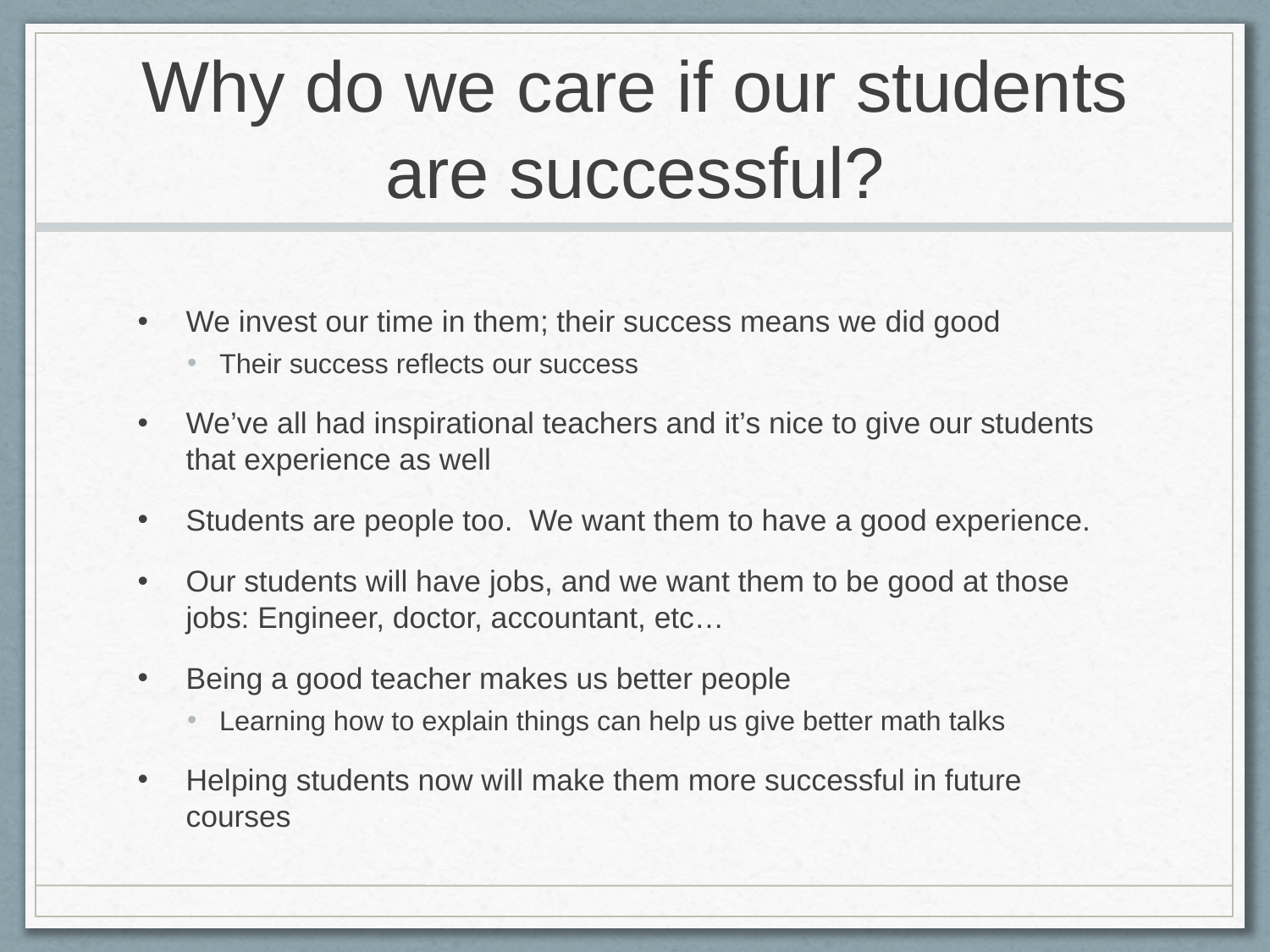

# Why do we care if our students are successful?
We invest our time in them; their success means we did good
Their success reflects our success
We’ve all had inspirational teachers and it’s nice to give our students that experience as well
Students are people too.  We want them to have a good experience.
Our students will have jobs, and we want them to be good at those jobs: Engineer, doctor, accountant, etc…
Being a good teacher makes us better people
Learning how to explain things can help us give better math talks
Helping students now will make them more successful in future courses